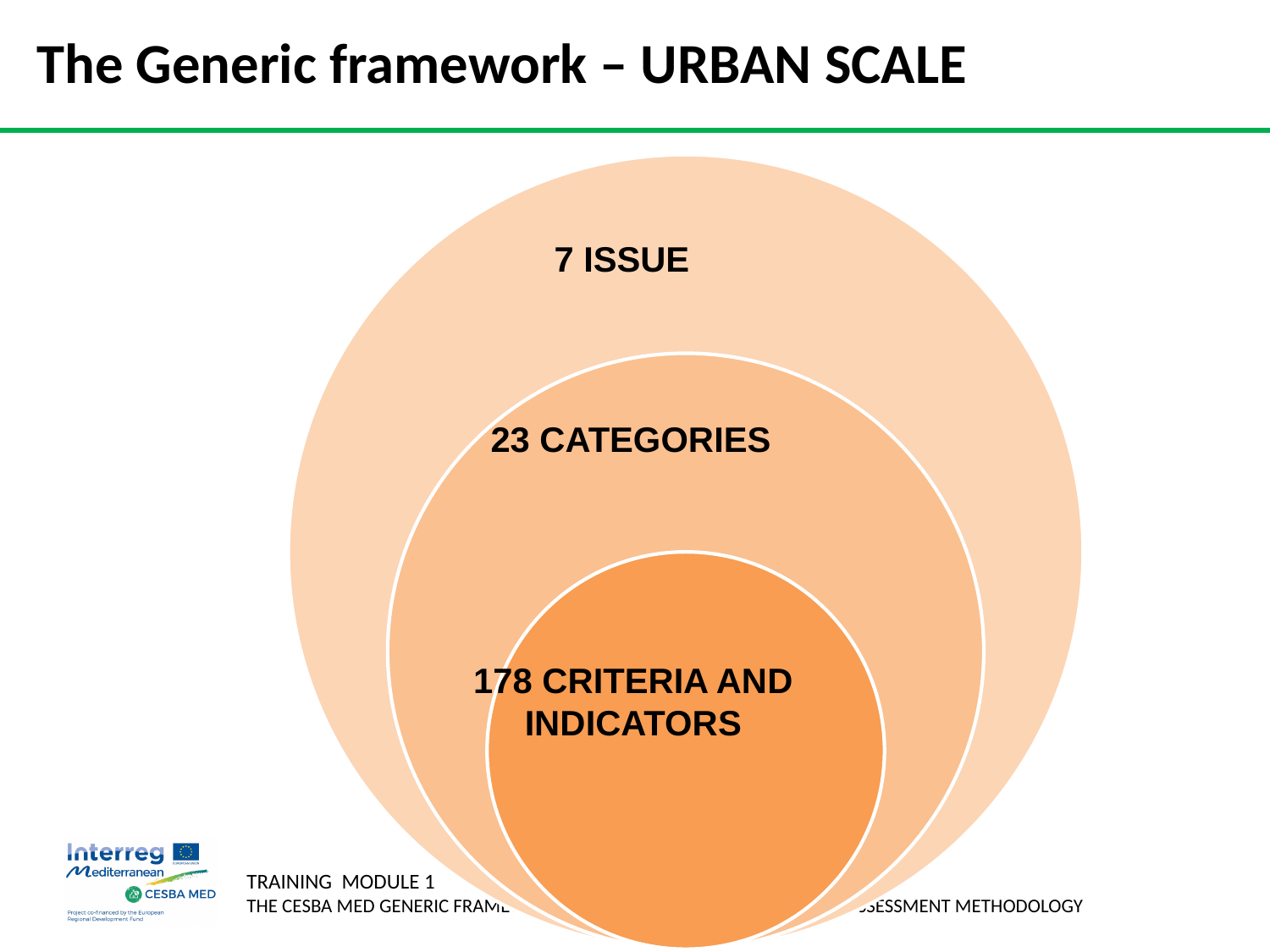

The Generic framework – URBAN SCALE
#

7 ISSUE
23 CATEGORIES
178 CRITERIA AND INDICATORS